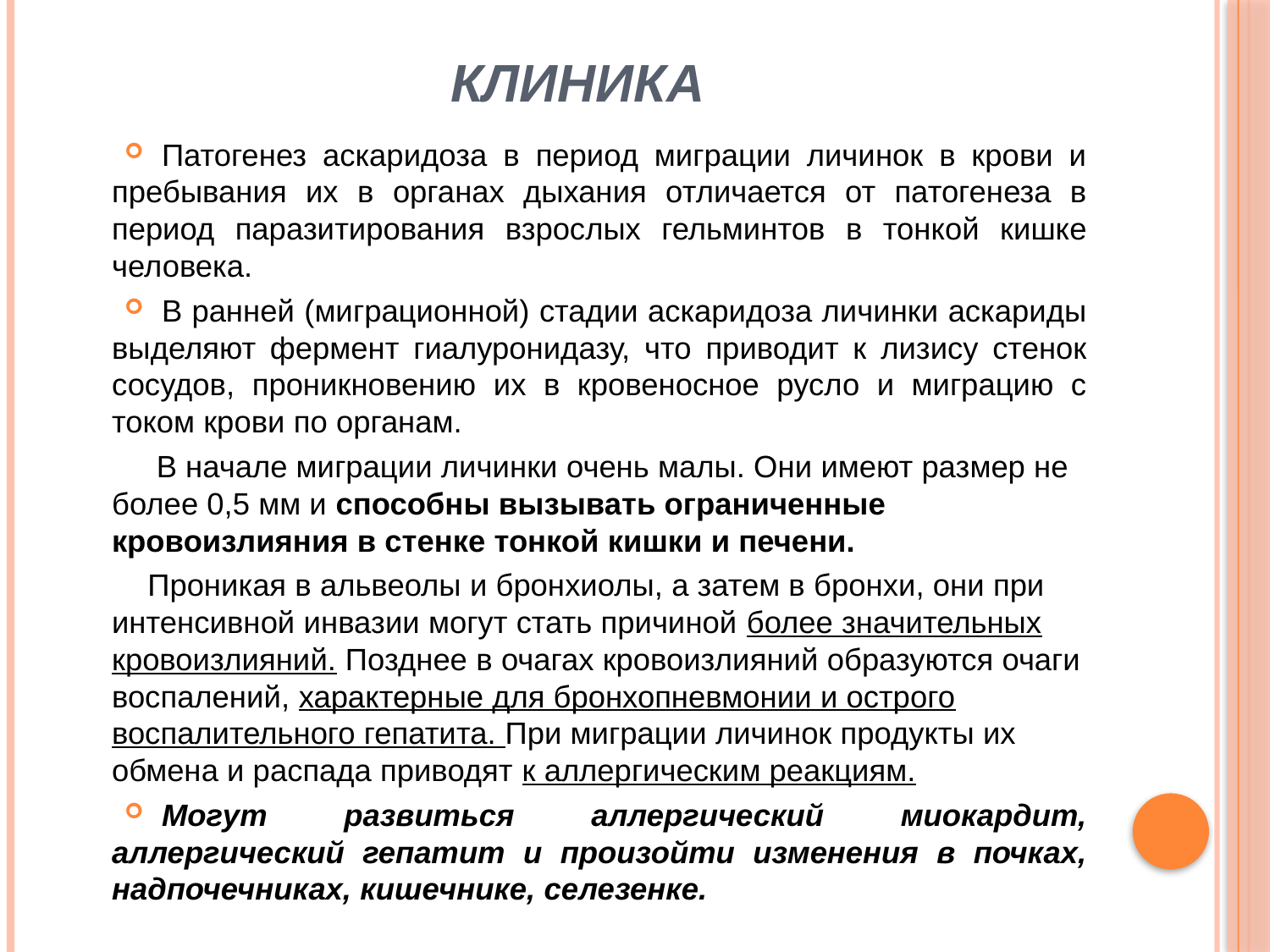

# Клиника
Патогенез аскаридоза в период миграции личинок в крови и пребывания их в органах дыхания отличается от патогенеза в период паразитирования взрослых гельминтов в тонкой кишке человека.
В ранней (миграционной) стадии аскаридоза личинки аскариды выделяют фермент гиалуронидазу, что приводит к лизису стенок сосудов, проникновению их в кровеносное русло и миграцию с током крови по органам.
 В начале миграции личинки очень малы. Они имеют размер не более 0,5 мм и способны вызывать ограниченные кровоизлияния в стенке тонкой кишки и печени.
Проникая в альвеолы и бронхиолы, а затем в бронхи, они при интенсивной инвазии могут стать причиной более значительных кровоизлияний. Позднее в очагах кровоизлияний образуются очаги воспалений, характерные для бронхопневмонии и острого воспалительного гепатита. При миграции личинок продукты их обмена и распада приводят к аллергическим реакциям.
Могут развиться аллергический миокардит, аллергический гепатит и произойти изменения в почках, надпочечниках, кишечнике, селезенке.